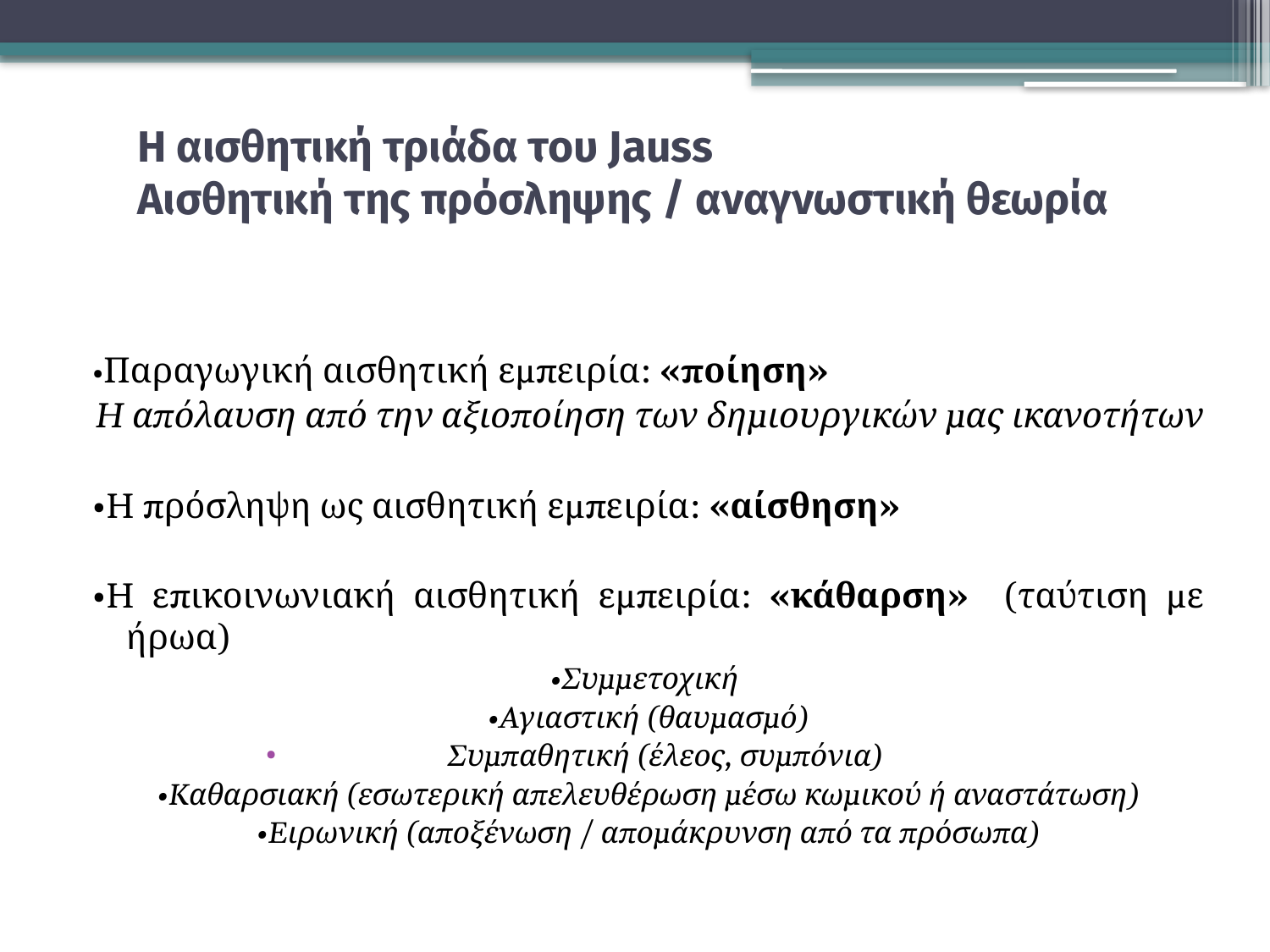

# Η αισθητική τριάδα του Jauss Αισθητική της πρόσληψης / αναγνωστική θεωρία

•Παραγωγική αισθητική εμπειρία: «ποίηση»
Η απόλαυση από την αξιοποίηση των δημιουργικών μας ικανοτήτων

•Η πρόσληψη ως αισθητική εμπειρία: «αίσθηση»

•Η επικοινωνιακή αισθητική εμπειρία: «κάθαρση»  (ταύτιση με ήρωα)
•Συμμετοχική
•Αγιαστική (θαυμασμό)
Συμπαθητική (έλεος, συμπόνια)
•Καθαρσιακή (εσωτερική απελευθέρωση μέσω κωμικού ή αναστάτωση)
•Ειρωνική (αποξένωση / απομάκρυνση από τα πρόσωπα)